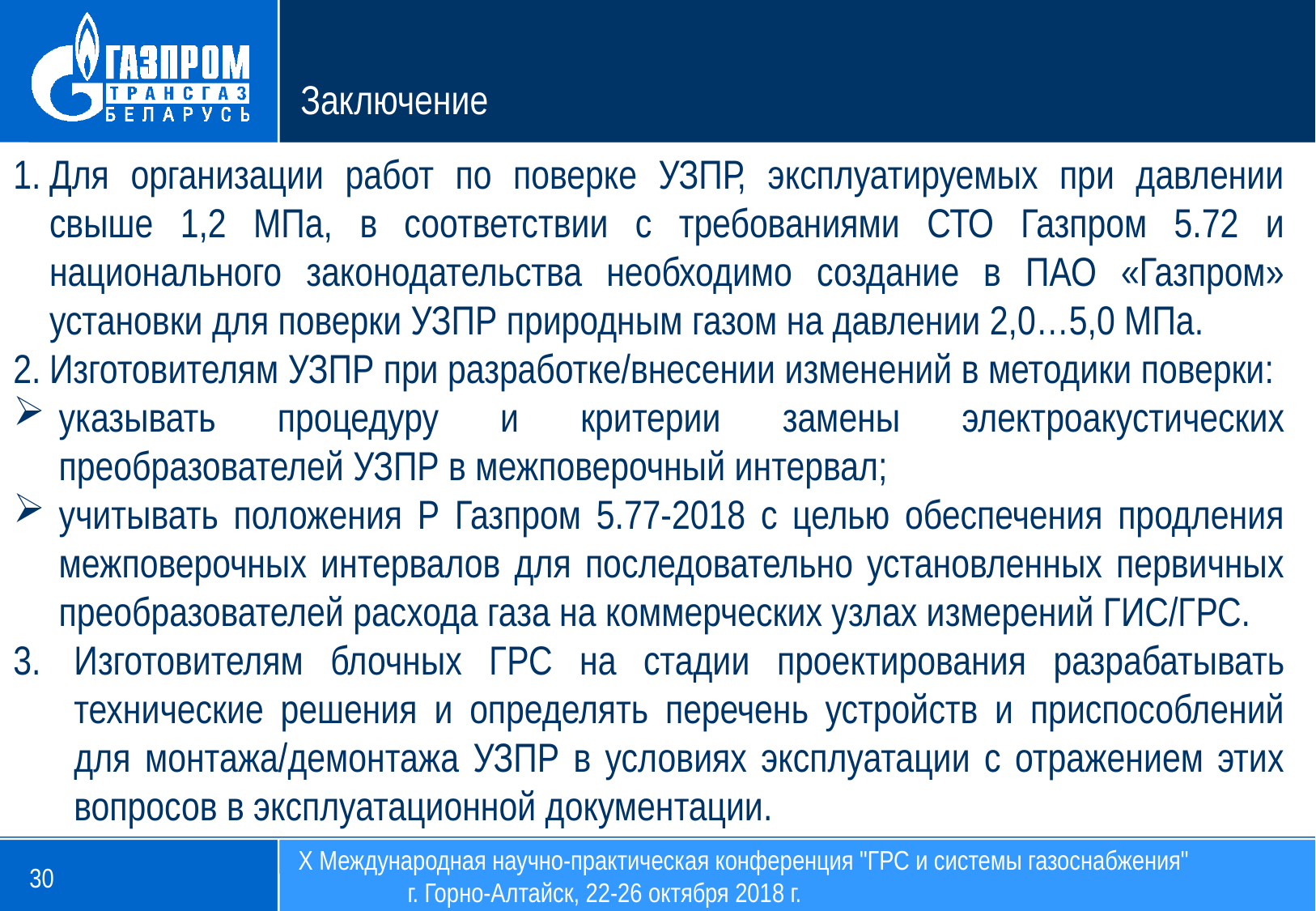

Заключение
Для организации работ по поверке УЗПР, эксплуатируемых при давлении свыше 1,2 МПа, в соответствии с требованиями СТО Газпром 5.72 и национального законодательства необходимо создание в ПАО «Газпром» установки для поверки УЗПР природным газом на давлении 2,0…5,0 МПа.
Изготовителям УЗПР при разработке/внесении изменений в методики поверки:
указывать процедуру и критерии замены электроакустических преобразователей УЗПР в межповерочный интервал;
учитывать положения Р Газпром 5.77-2018 с целью обеспечения продления межповерочных интервалов для последовательно установленных первичных преобразователей расхода газа на коммерческих узлах измерений ГИС/ГРС.
Изготовителям блочных ГРС на стадии проектирования разрабатывать технические решения и определять перечень устройств и приспособлений для монтажа/демонтажа УЗПР в условиях эксплуатации с отражением этих вопросов в эксплуатационной документации.
X Международная научно-практическая конференция "ГРС и системы газоснабжения"                                       г. Горно-Алтайск, 22-26 октября 2018 г.
30